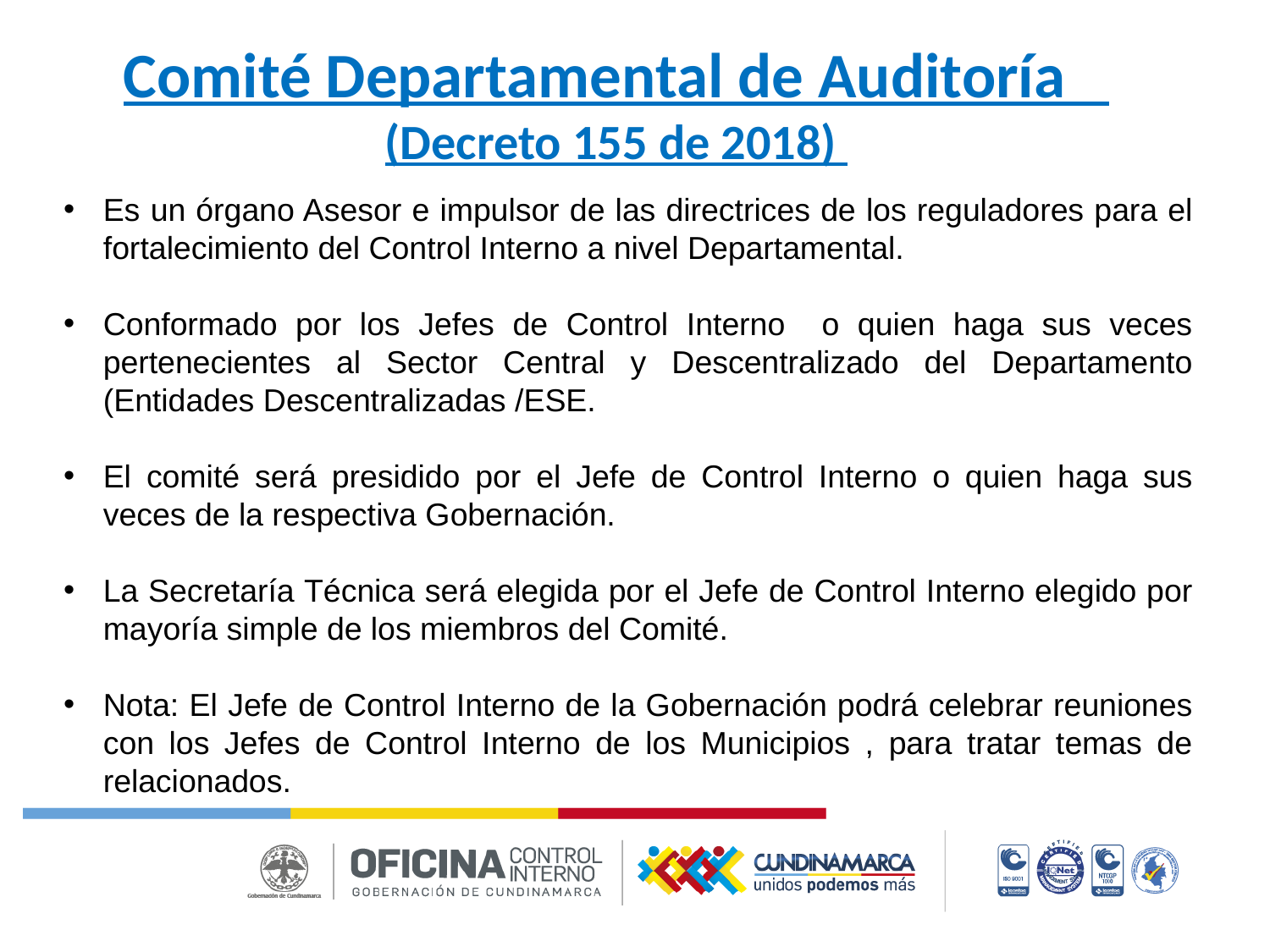

Comité Departamental de Auditoría    (Decreto 155 de 2018)

Es un órgano Asesor e impulsor de las directrices de los reguladores para el fortalecimiento del Control Interno a nivel Departamental.

Conformado por los Jefes de Control Interno  o quien haga sus veces pertenecientes al Sector Central y Descentralizado del Departamento (Entidades Descentralizadas /ESE.

El comité será presidido por el Jefe de Control Interno o quien haga sus veces de la respectiva Gobernación.

La Secretaría Técnica será elegida por el Jefe de Control Interno elegido por mayoría simple de los miembros del Comité.

Nota: El Jefe de Control Interno de la Gobernación podrá celebrar reuniones con los Jefes de Control Interno de los Municipios , para tratar temas de relacionados.